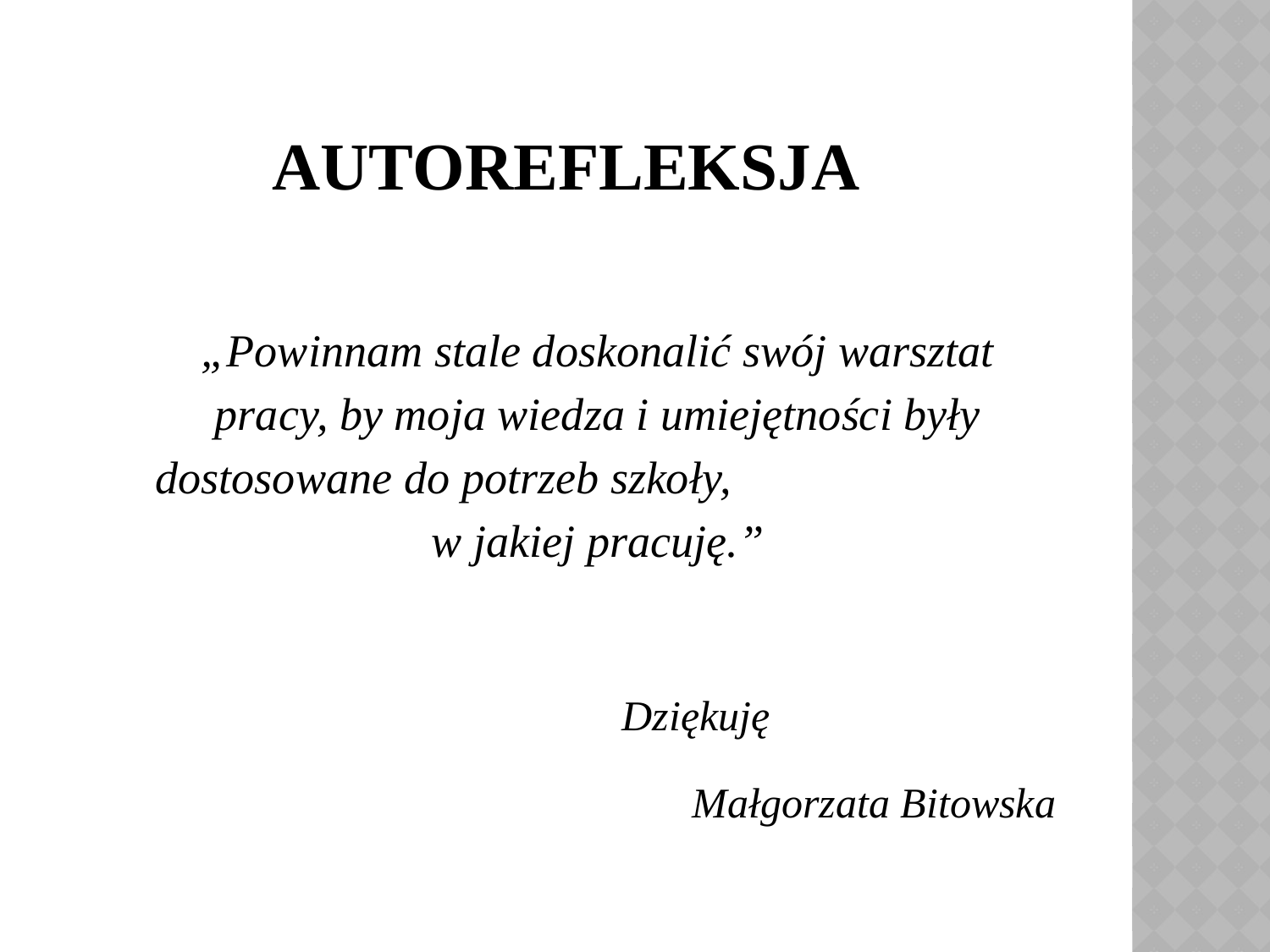

# Autorefleksja

„Powinnam stale doskonalić swój warsztat pracy, by moja wiedza i umiejętności były dostosowane do potrzeb szkoły,                            w jakiej pracuję.”

Dziękuję
Małgorzata Bitowska